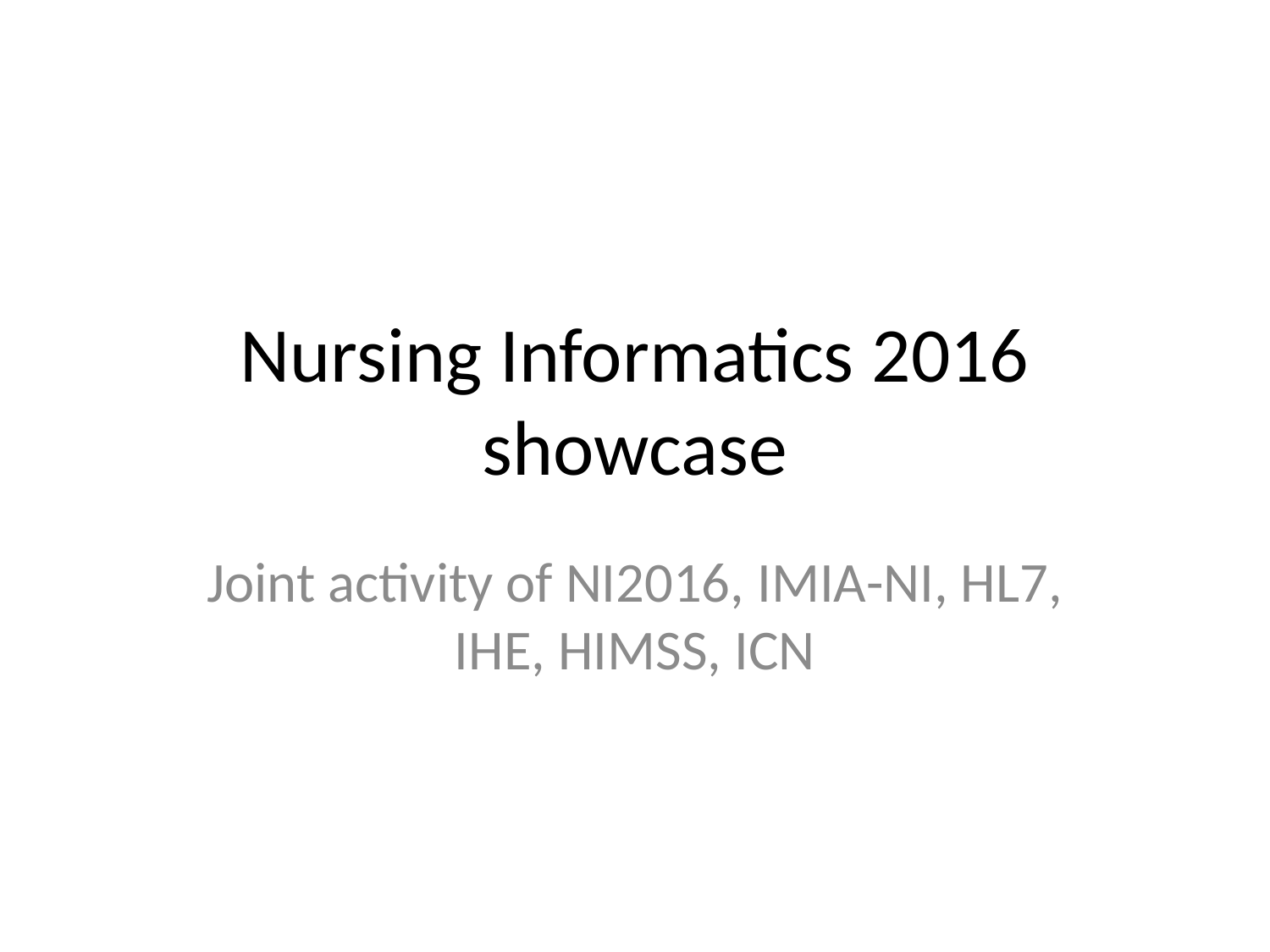

# Nursing Informatics 2016 showcase
Joint activity of NI2016, IMIA-NI, HL7, IHE, HIMSS, ICN